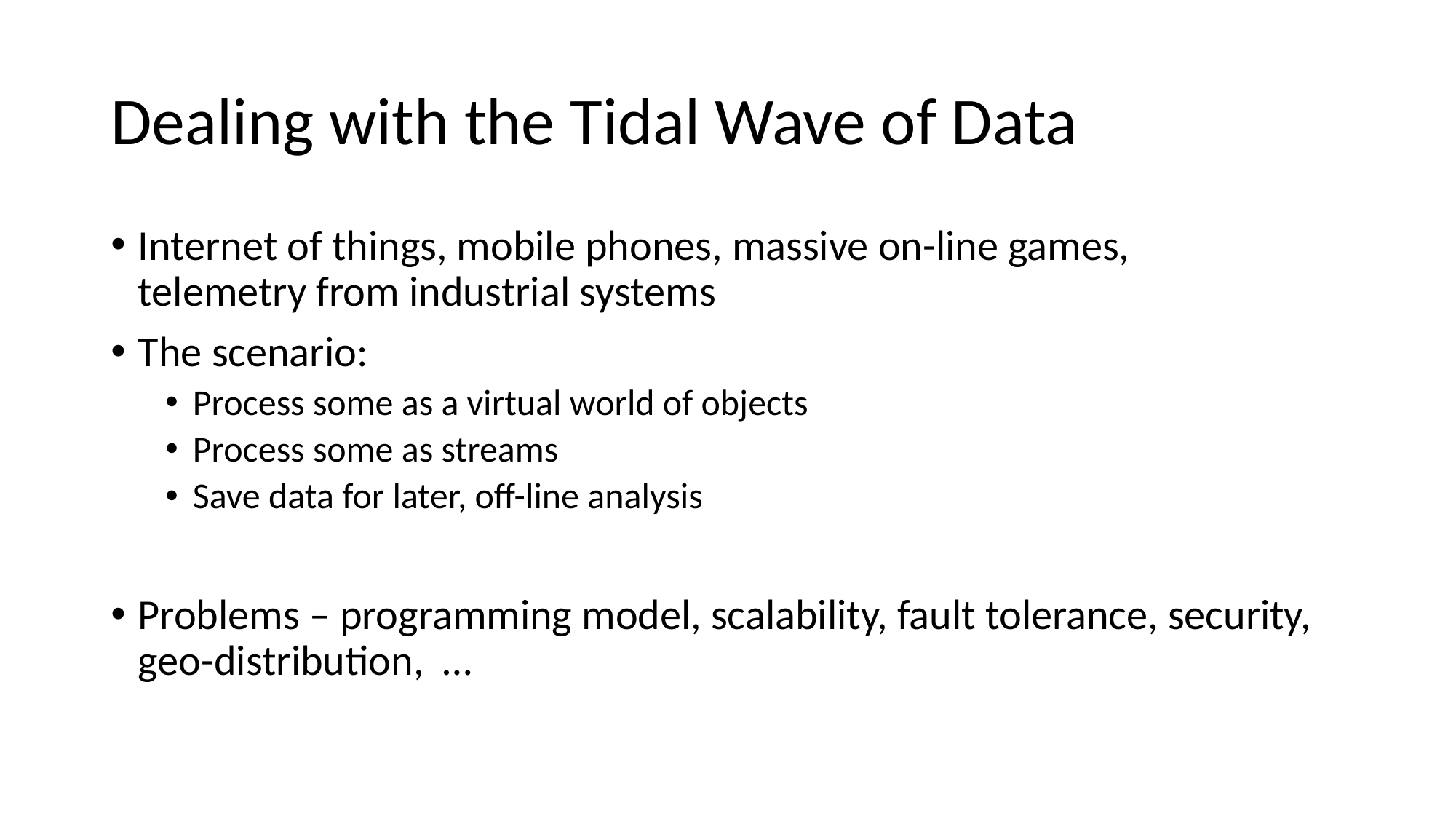

# Dealing with the Tidal Wave of Data
Internet of things, mobile phones, massive on-line games,
telemetry from industrial systems
The scenario:
Process some as a virtual world of objects
Process some as streams
Save data for later, off-line analysis

Problems – programming model, scalability, fault tolerance, security,
geo-distribution,  …